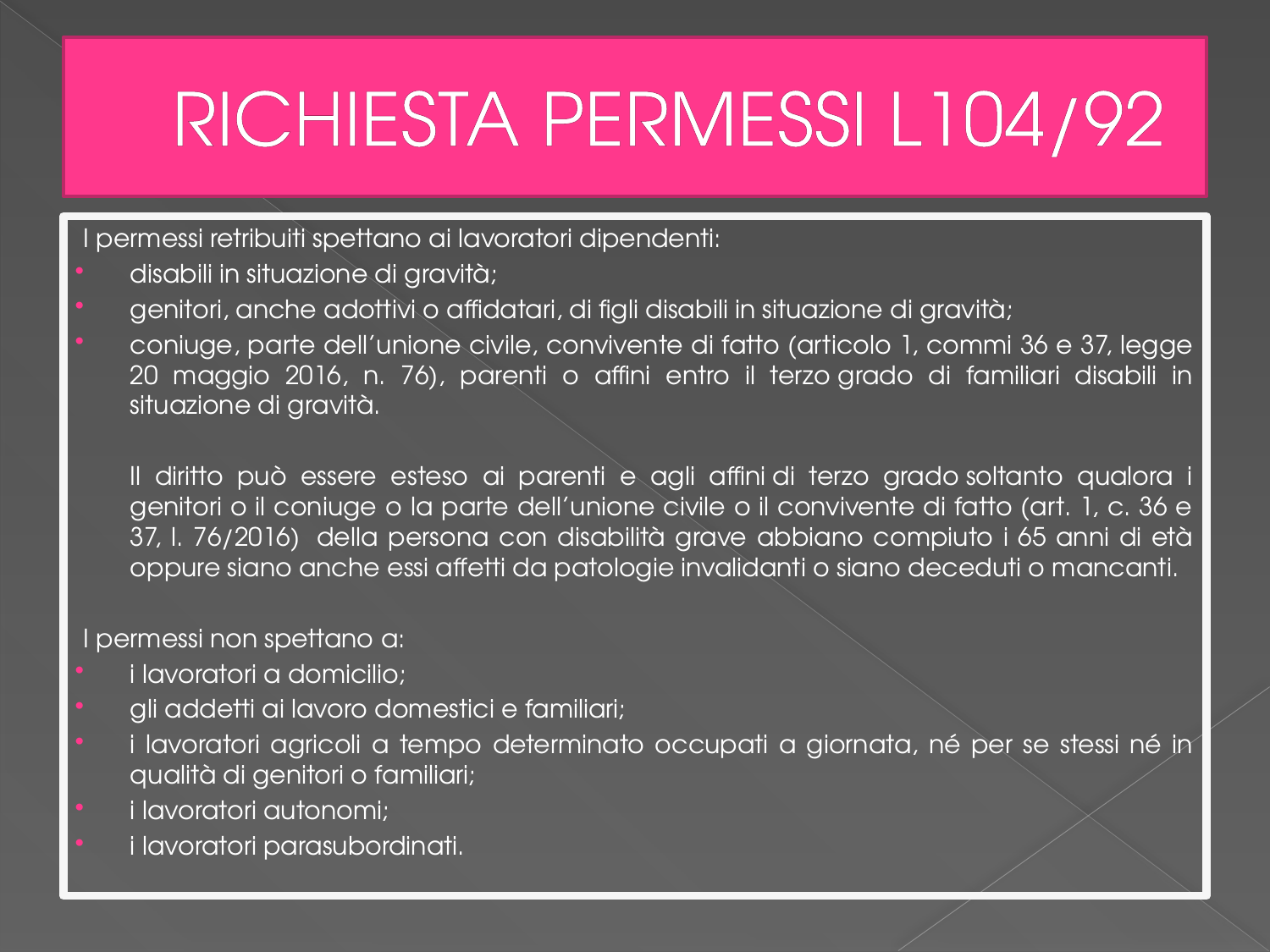

# RICHIESTA PERMESSI L104/92
I permessi retribuiti spettano ai lavoratori dipendenti:
disabili in situazione di gravità;
genitori, anche adottivi o affidatari, di figli disabili in situazione di gravità;
coniuge, parte dell’unione civile, convivente di fatto (articolo 1, commi 36 e 37, legge 20 maggio 2016, n. 76), parenti o affini entro il terzo grado di familiari disabili in situazione di gravità.

	Il diritto può essere esteso ai parenti e agli affini di terzo grado soltanto qualora i genitori o il coniuge o la parte dell’unione civile o il convivente di fatto (art. 1, c. 36 e 37, l. 76/2016)  della persona con disabilità grave abbiano compiuto i 65 anni di età oppure siano anche essi affetti da patologie invalidanti o siano deceduti o mancanti.

I permessi non spettano a:
i lavoratori a domicilio;
gli addetti ai lavoro domestici e familiari;
i lavoratori agricoli a tempo determinato occupati a giornata, né per se stessi né in qualità di genitori o familiari;
i lavoratori autonomi;
i lavoratori parasubordinati.